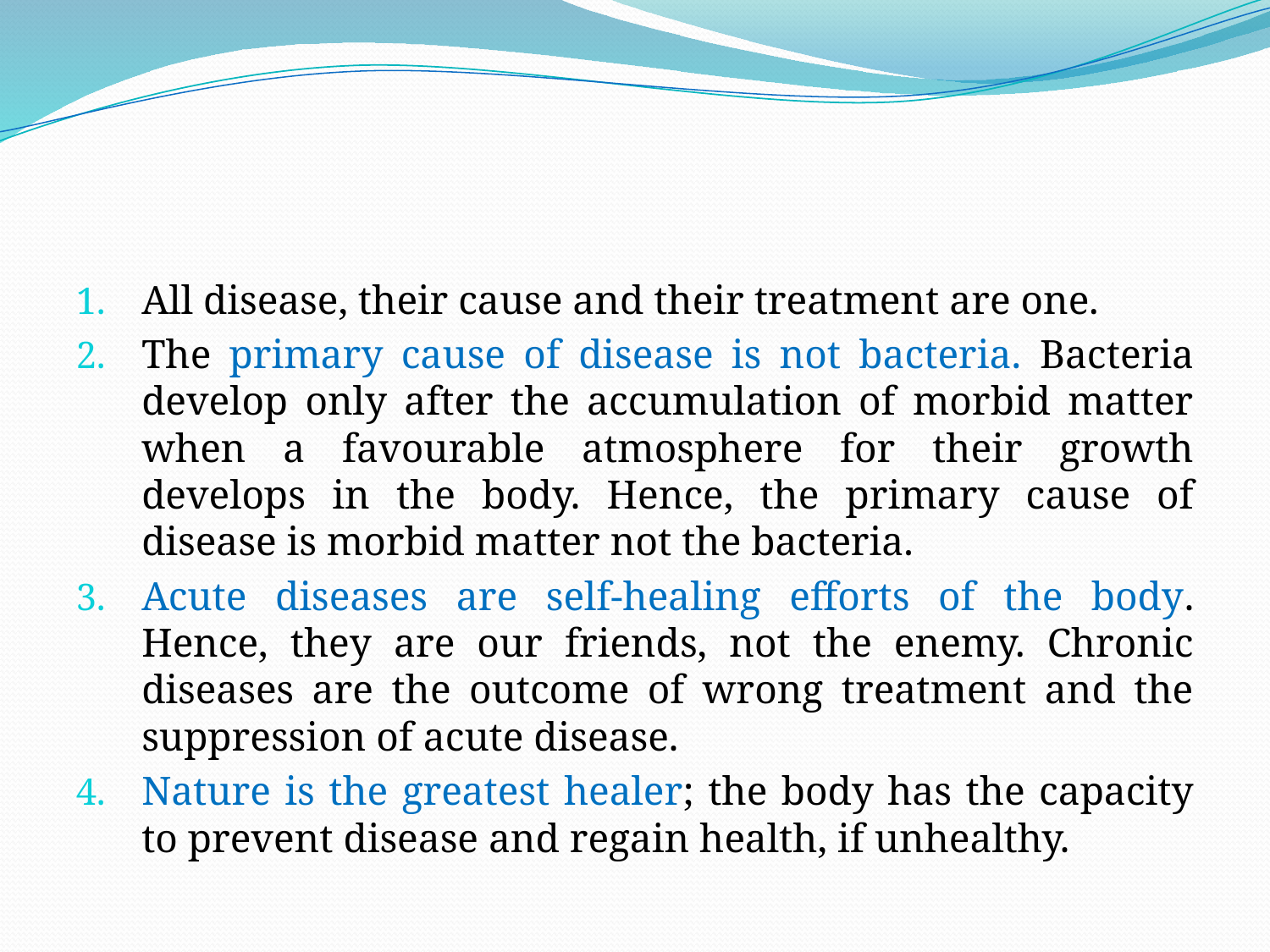

#
All disease, their cause and their treatment are one.
The primary cause of disease is not bacteria. Bacteria develop only after the accumulation of morbid matter when a favourable atmosphere for their growth develops in the body. Hence, the primary cause of disease is morbid matter not the bacteria.
Acute diseases are self-healing efforts of the body. Hence, they are our friends, not the enemy. Chronic diseases are the outcome of wrong treatment and the suppression of acute disease.
Nature is the greatest healer; the body has the capacity to prevent disease and regain health, if unhealthy.